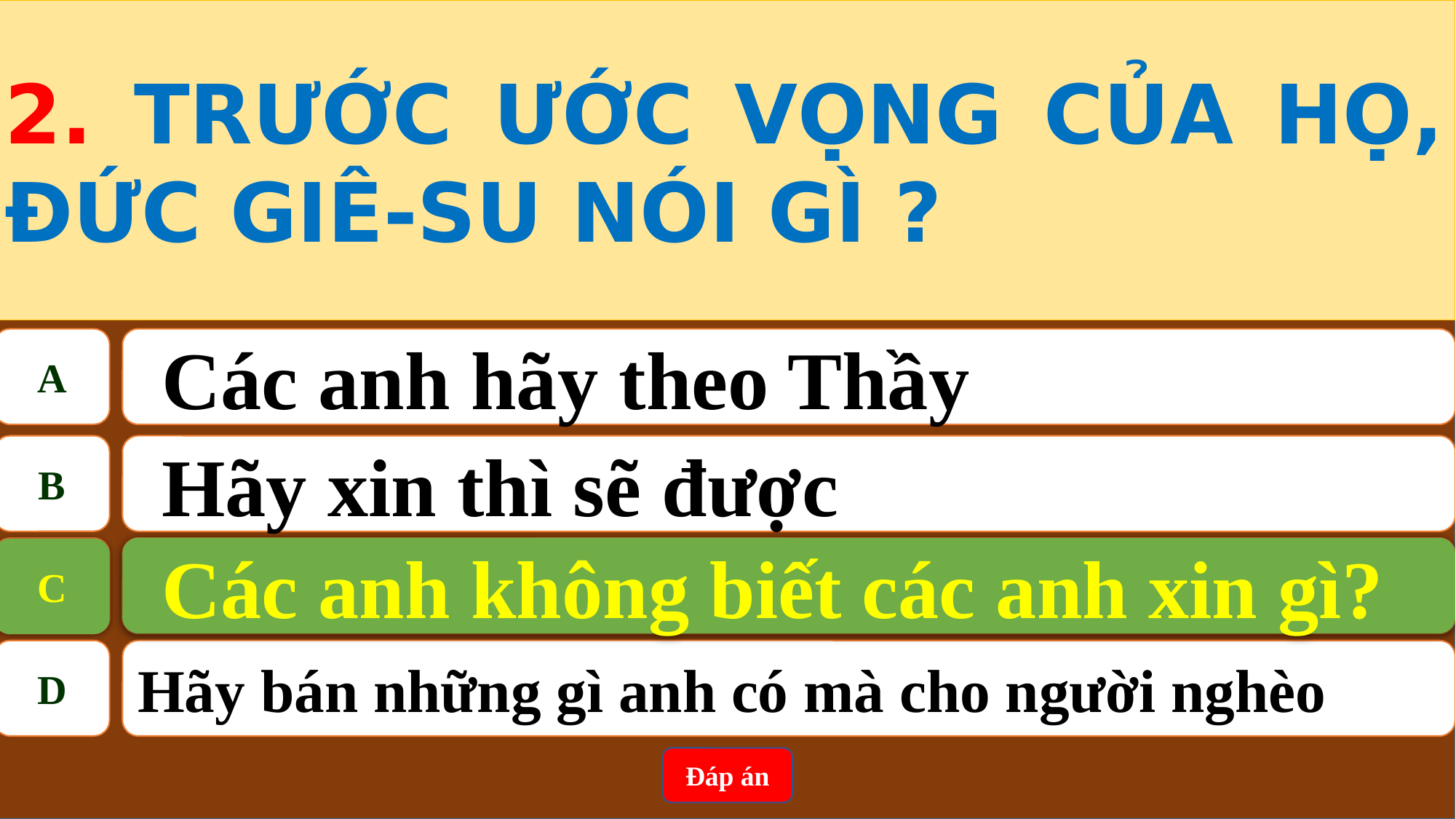

2. TRƯỚC ƯỚC VỌNG CỦA HỌ, ĐỨC GIÊ-SU NÓI GÌ ?
A
Các anh hãy theo Thầy
B
Hãy xin thì sẽ được
Các anh không biết các anh xin gì?
C
C
Các anh không biết các anh xin gì?
D
Hãy bán những gì anh có mà cho người nghèo
Đáp án